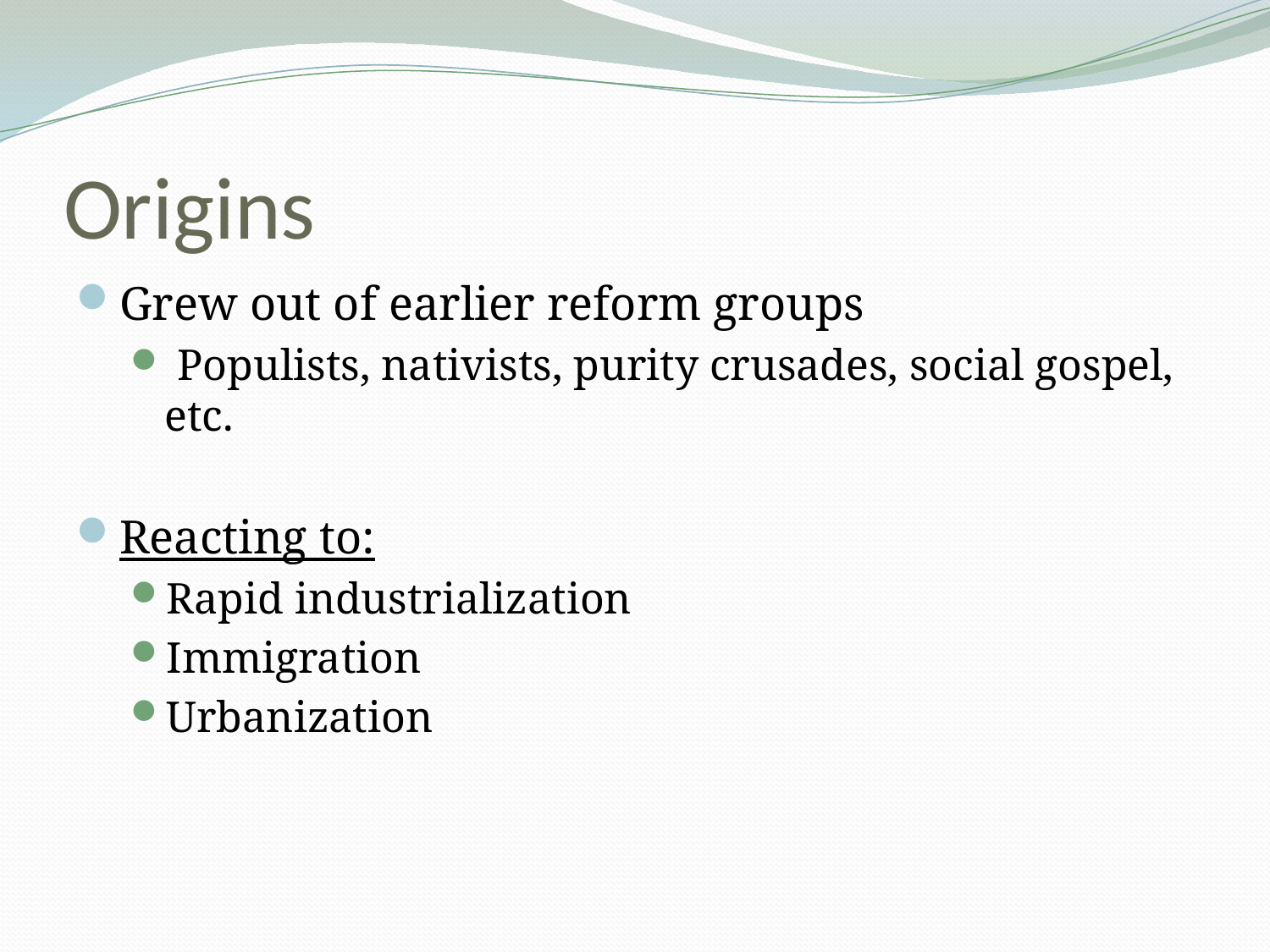

# Origins
Grew out of earlier reform groups
 Populists, nativists, purity crusades, social gospel, etc.

Reacting to:
Rapid industrialization
Immigration
Urbanization